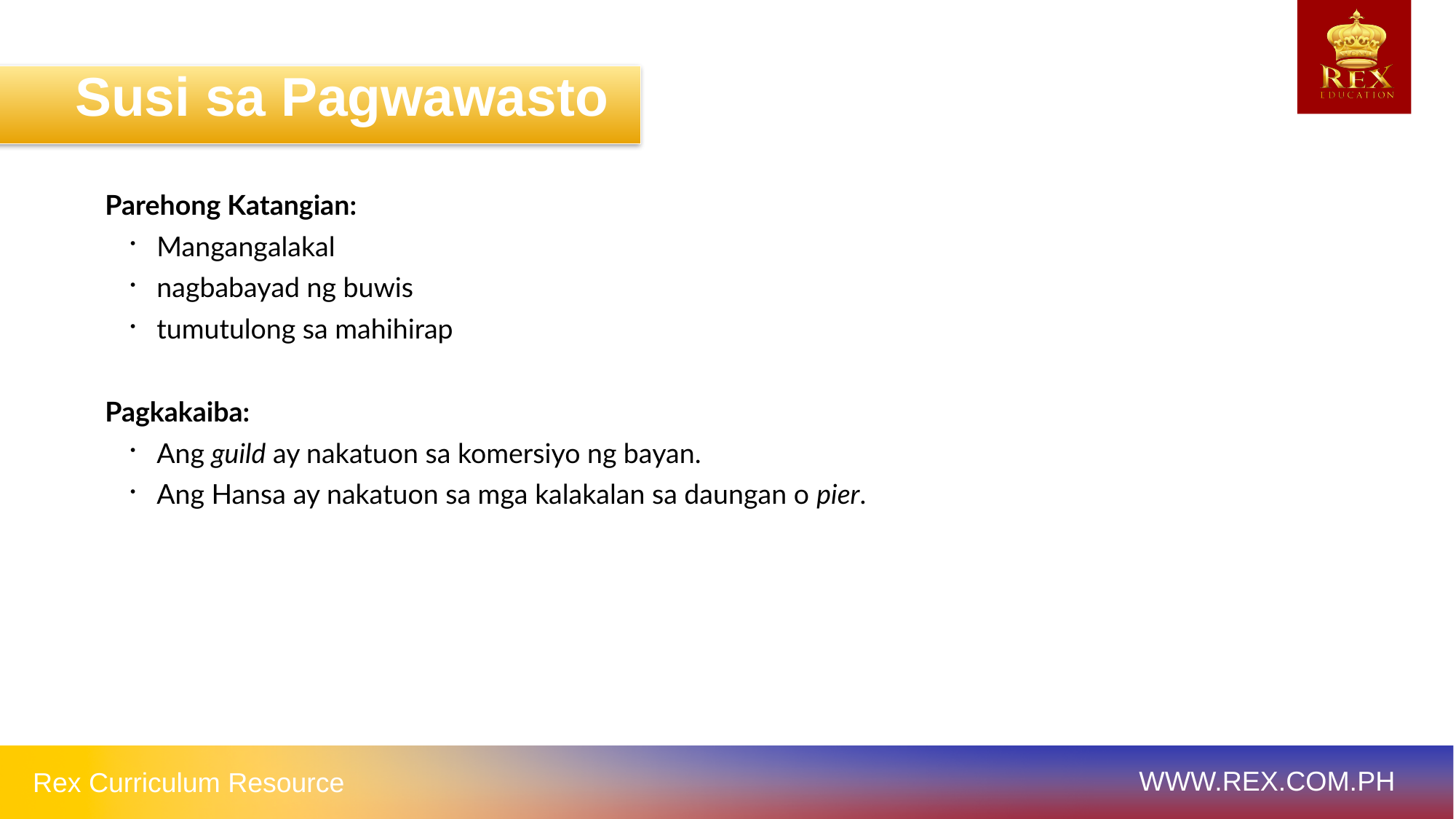

Susi sa Pagwawasto

Parehong Katangian:
Mangangalakal
nagbabayad ng buwis
tumutulong sa mahihirap

Pagkakaiba:
Ang guild ay nakatuon sa komersiyo ng bayan.
Ang Hansa ay nakatuon sa mga kalakalan sa daungan o pier.